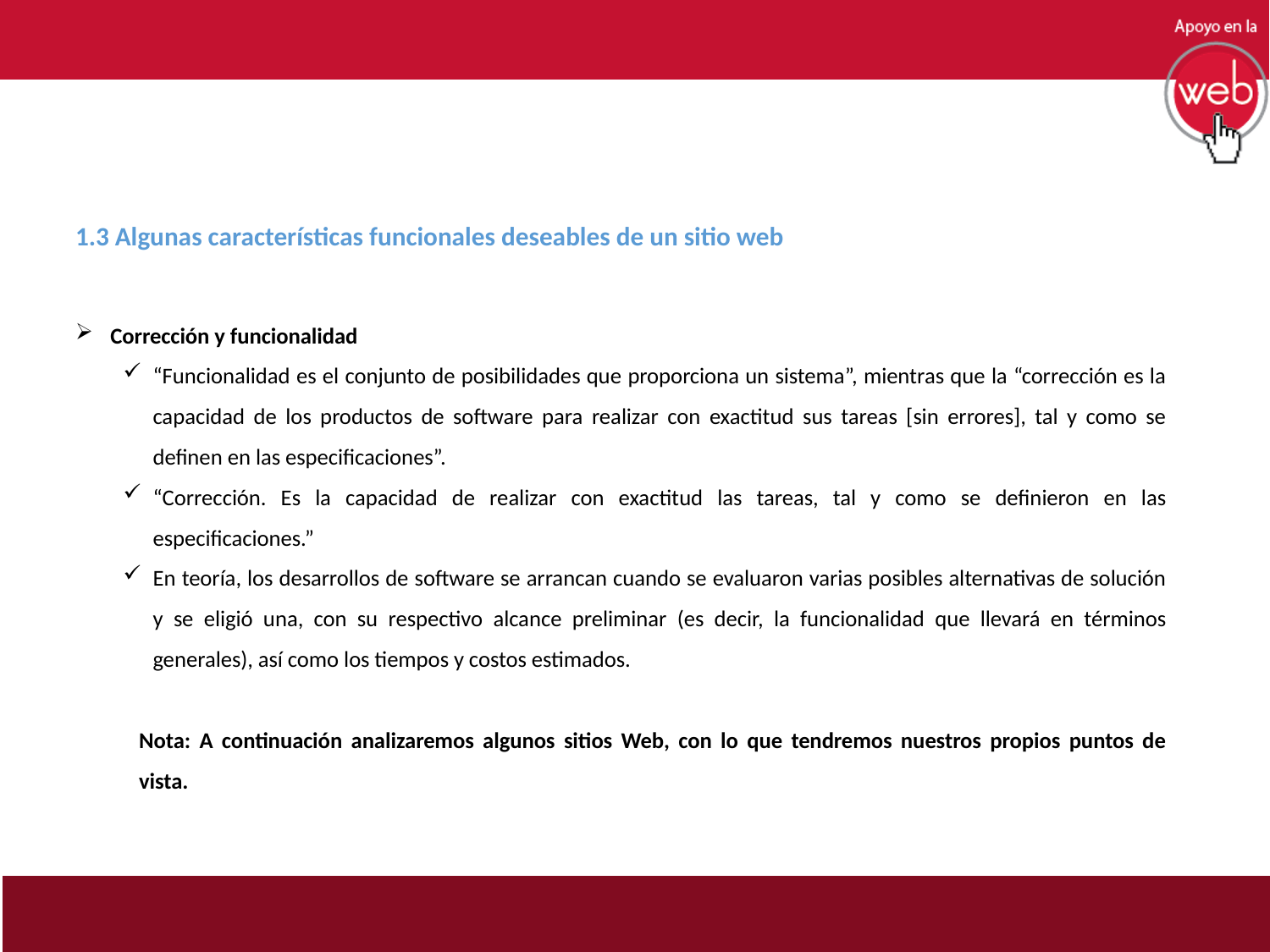

1.3 Algunas características funcionales deseables de un sitio web
 Corrección y funcionalidad
“Funcionalidad es el conjunto de posibilidades que proporciona un sistema”, mientras que la “corrección es la capacidad de los productos de software para realizar con exactitud sus tareas [sin errores], tal y como se definen en las especificaciones”.
“Corrección. Es la capacidad de realizar con exactitud las tareas, tal y como se definieron en las especificaciones.”
En teoría, los desarrollos de software se arrancan cuando se evaluaron varias posibles alternativas de solución y se eligió una, con su respectivo alcance preliminar (es decir, la funcionalidad que llevará en términos generales), así como los tiempos y costos estimados.

Nota: A continuación analizaremos algunos sitios Web, con lo que tendremos nuestros propios puntos de vista.